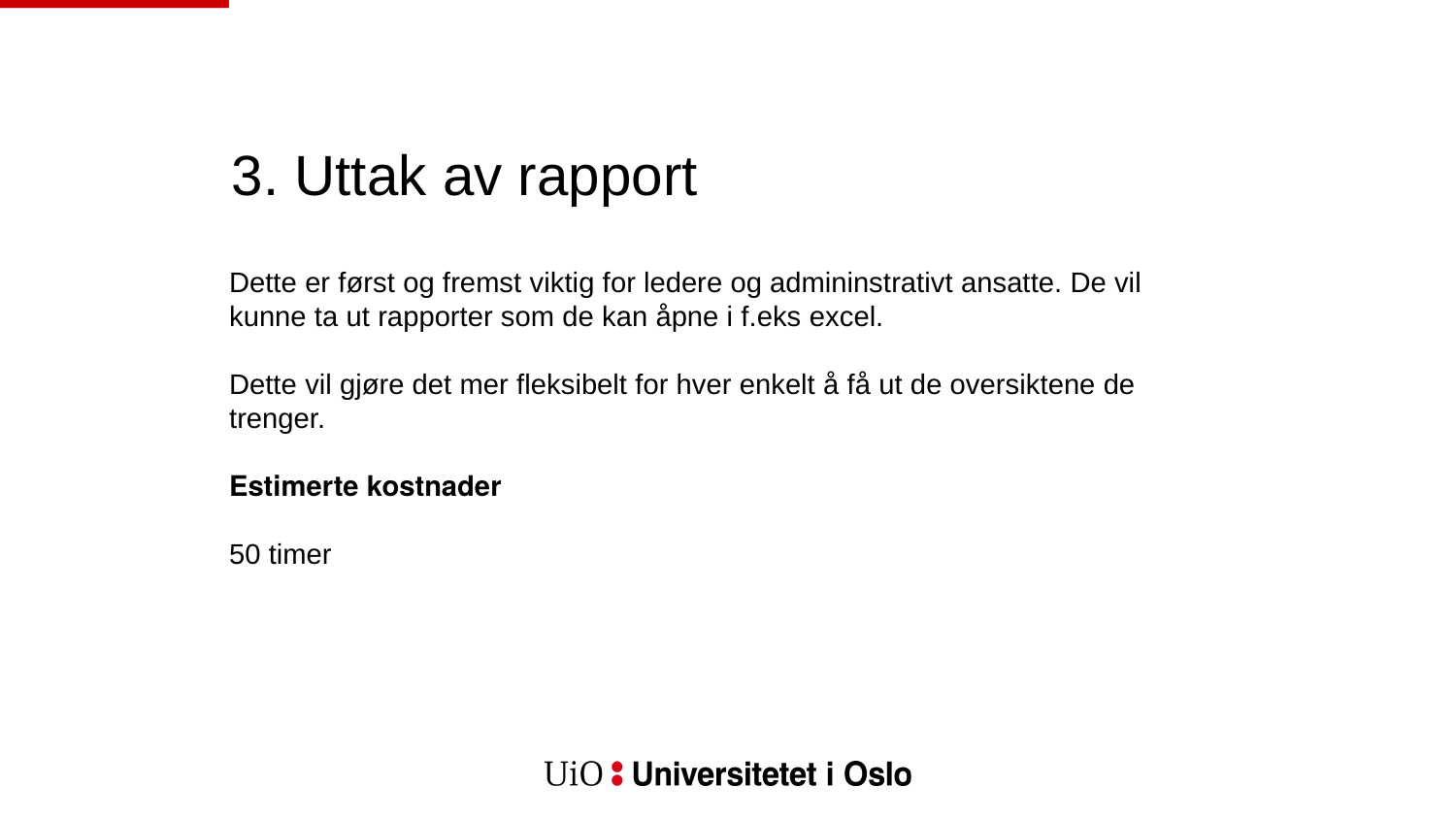

# 3. Uttak av rapport
Dette er først og fremst viktig for ledere og admininstrativt ansatte. De vil kunne ta ut rapporter som de kan åpne i f.eks excel.

Dette vil gjøre det mer fleksibelt for hver enkelt å få ut de oversiktene de trenger.

Estimerte kostnader

50 timer